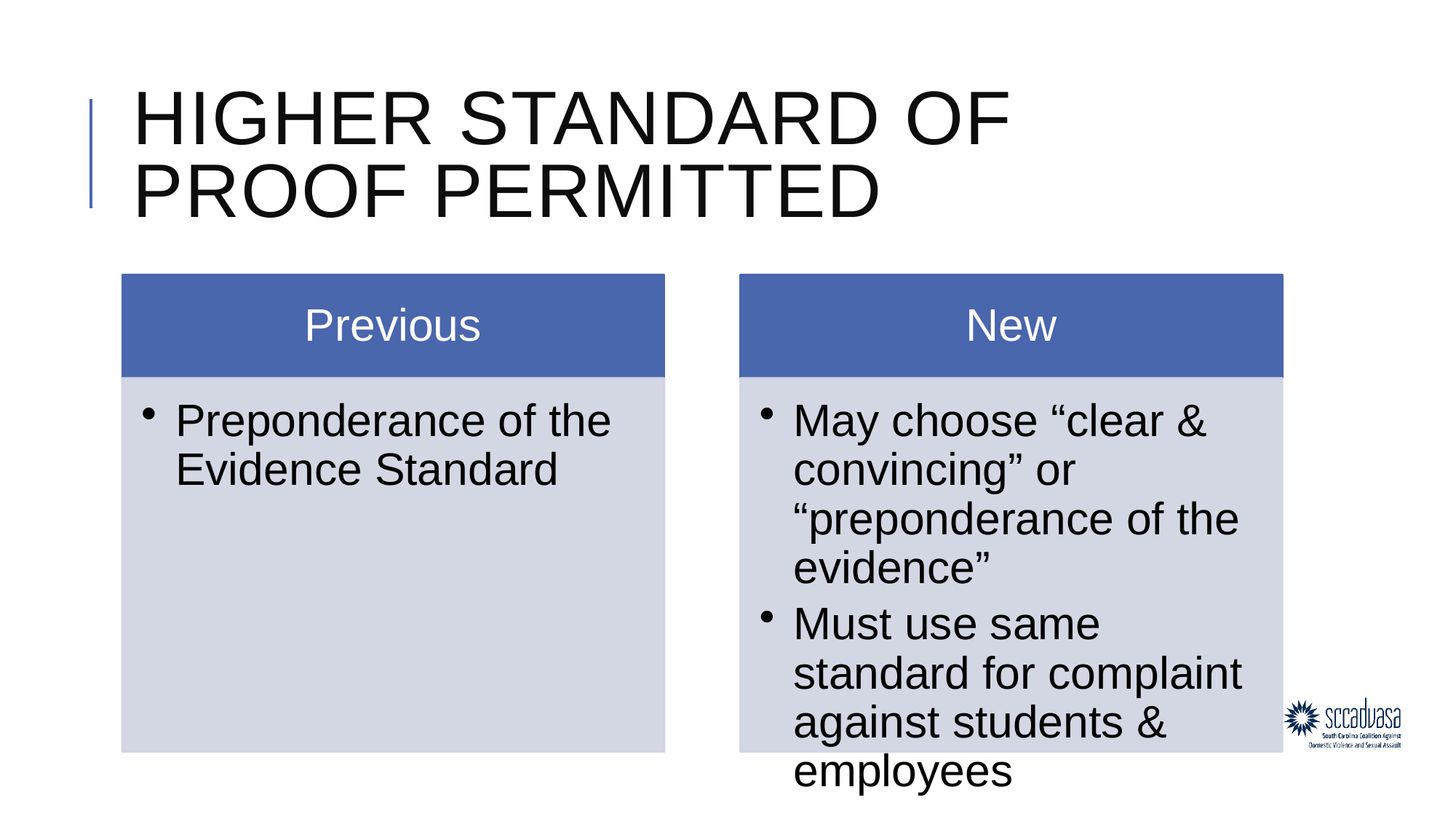

# Higher standard of proof permitted
Previous
Preponderance of the Evidence Standard
New
May choose “clear & convincing” or “preponderance of the evidence”
Must use same standard for complaint against students & employees